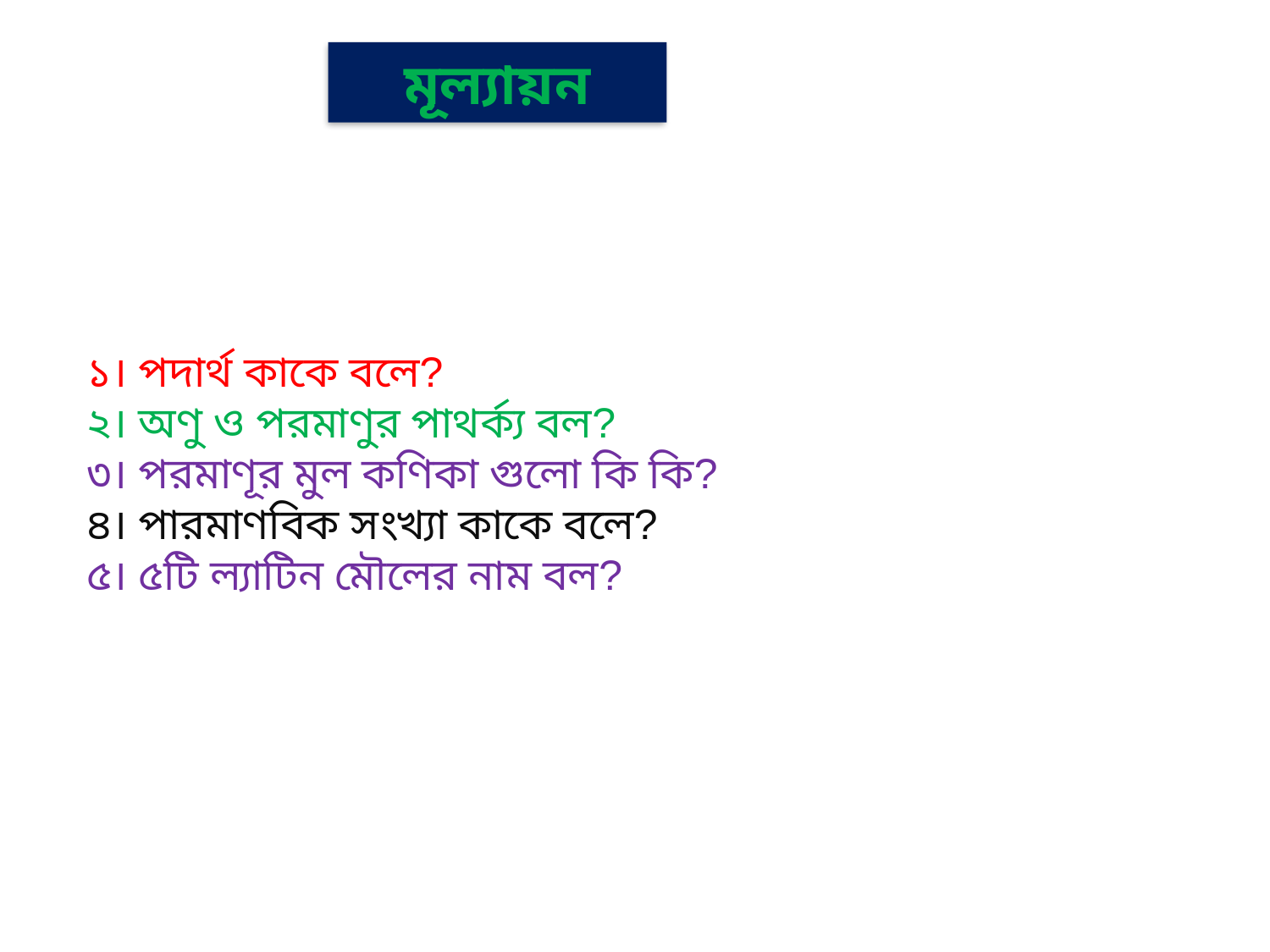

মূল্যায়ন
১। পদার্থ কাকে বলে?
২। অণু ও পরমাণুর পাথর্ক্য বল?
৩। পরমাণূর মুল কণিকা গুলো কি কি?
৪। পারমাণবিক সংখ্যা কাকে বলে?
৫। ৫টি ল্যাটিন মৌলের নাম বল?